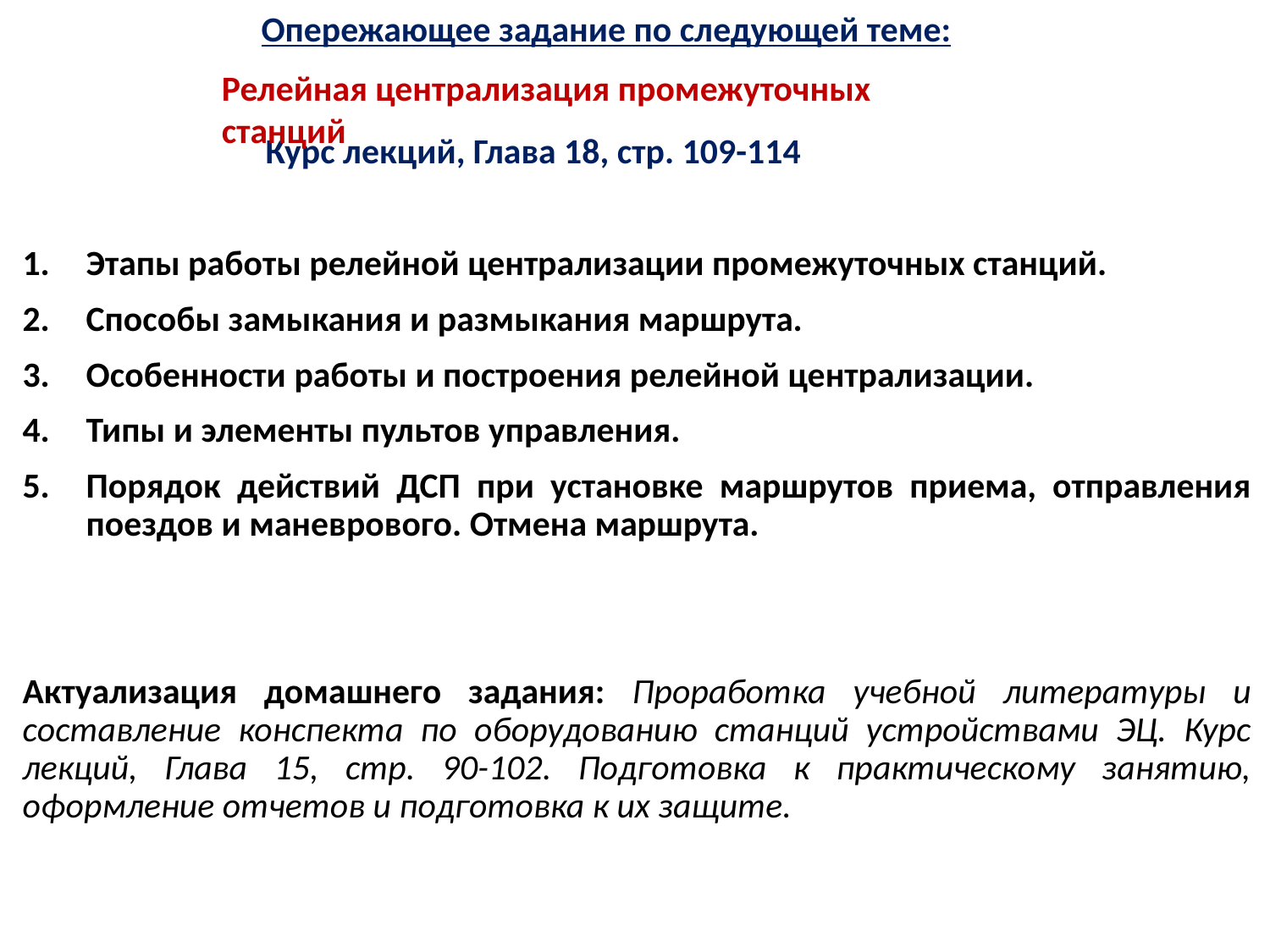

# Опережающее задание по следующей теме:
Релейная централизация промежуточных станций
                                         Курс лекций, Глава 18, стр. 109-114

Этапы работы релейной централизации промежуточных станций.
Способы замыкания и размыкания маршрута.
Особенности работы и построения релейной централизации.
Типы и элементы пультов управления.
Порядок действий ДСП при установке маршрутов приема, отправления поездов и маневрового. Отмена маршрута.

Актуализация домашнего задания: Проработка учебной литературы и составление конспекта по оборудованию станций устройствами ЭЦ. Курс лекций, Глава 15, стр. 90-102. Подготовка к практическому занятию, оформление отчетов и подготовка к их защите.